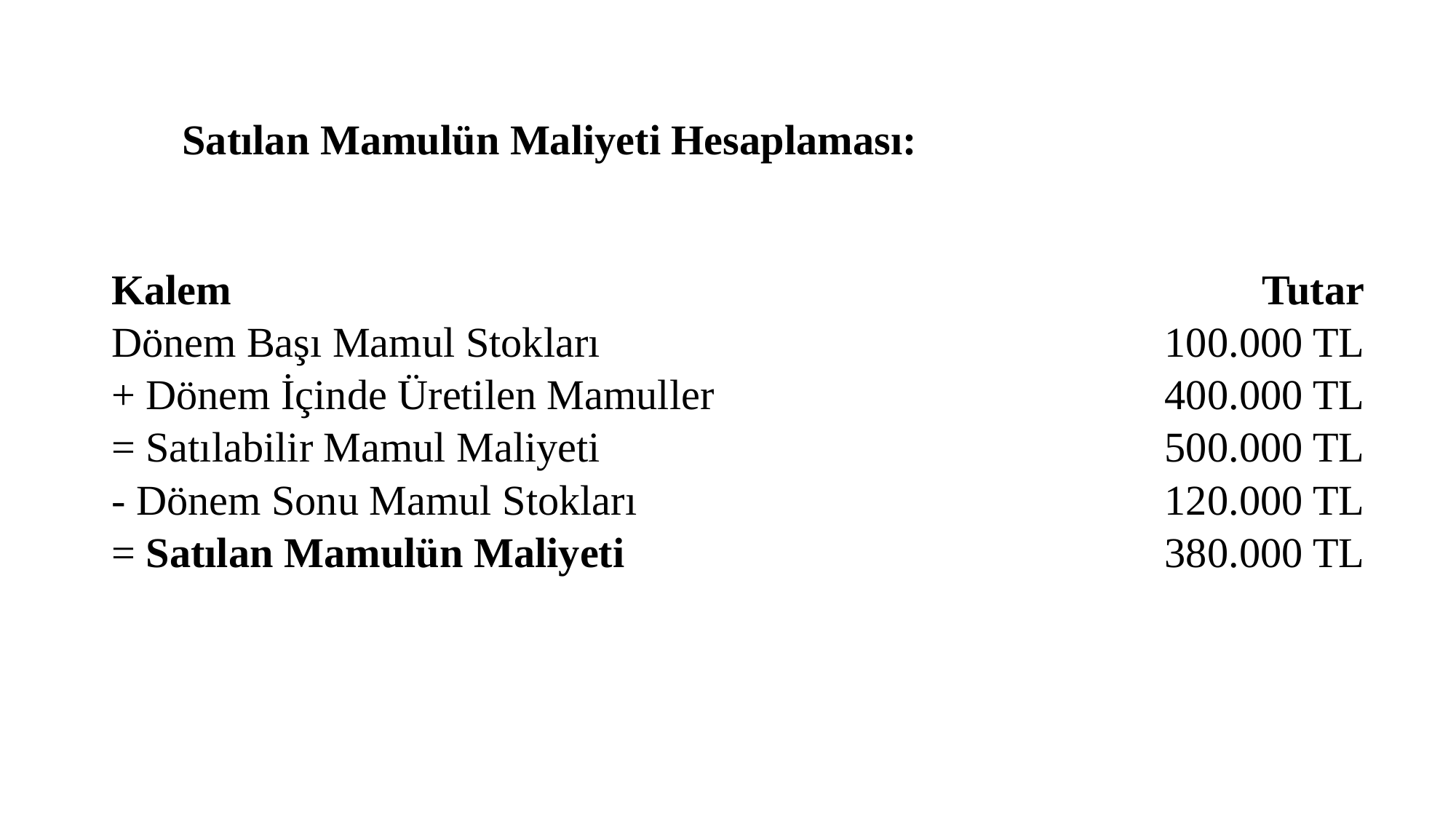

Satılan Mamulün Maliyeti Hesaplaması:
| Kalem | Tutar |
| --- | --- |
| Dönem Başı Mamul Stokları | 100.000 TL |
| + Dönem İçinde Üretilen Mamuller | 400.000 TL |
| = Satılabilir Mamul Maliyeti | 500.000 TL |
| - Dönem Sonu Mamul Stokları | 120.000 TL |
| = Satılan Mamulün Maliyeti | 380.000 TL |